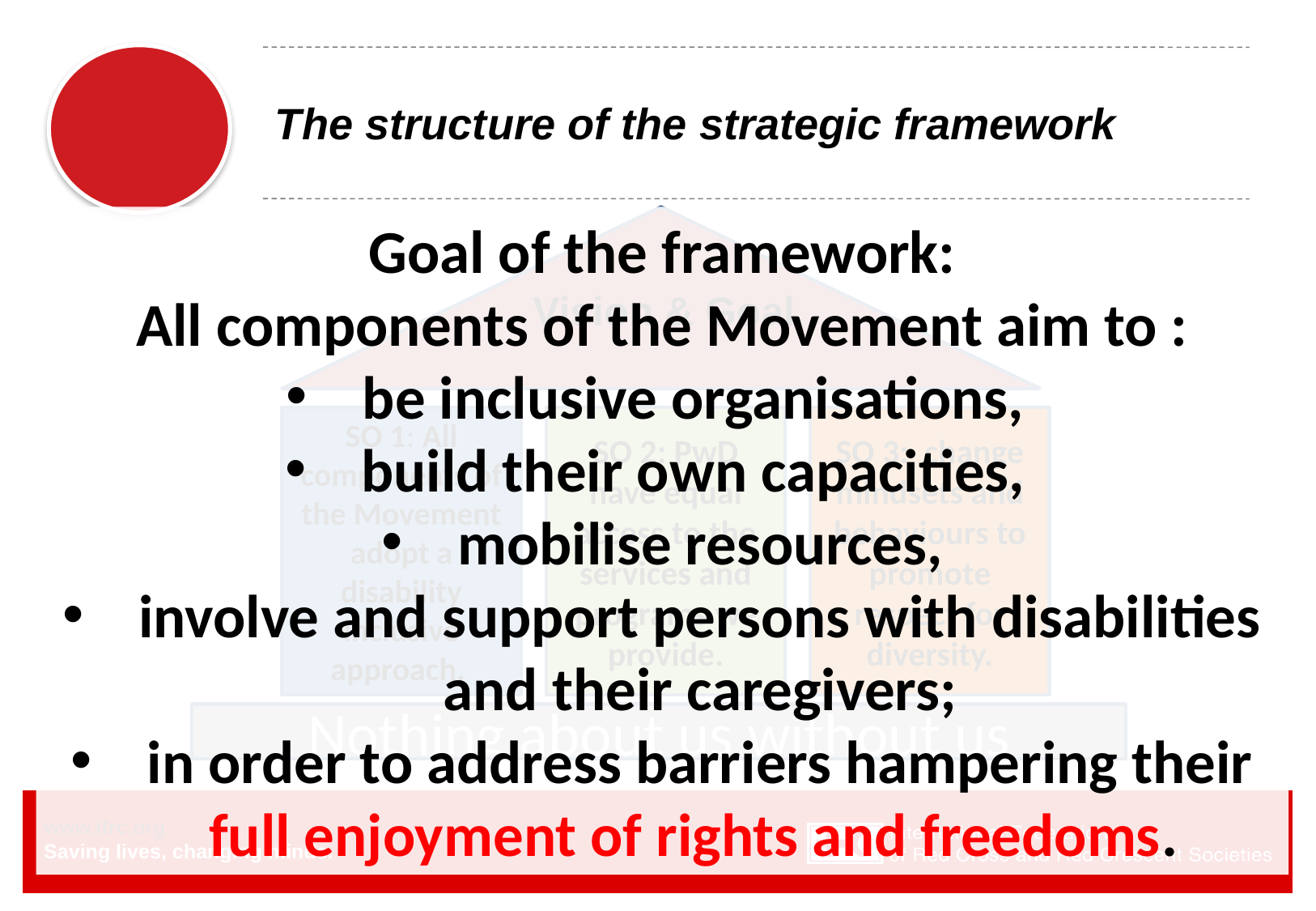

# The structure of the strategic framework
Goal of the framework:
All components of the Movement aim to :
be inclusive organisations,
build their own capacities,
mobilise resources,
involve and support persons with disabilities and their caregivers;
in order to address barriers hampering their full enjoyment of rights and freedoms.

                             Vision & Goal

SO 1: All components of the Movement adopt a disability inclusive approach.
SO 2: PwD have equal access to the services and programs we provide.
SO 3:  change mindsets and behaviours to promote respect for diversity.
Nothing about us without us